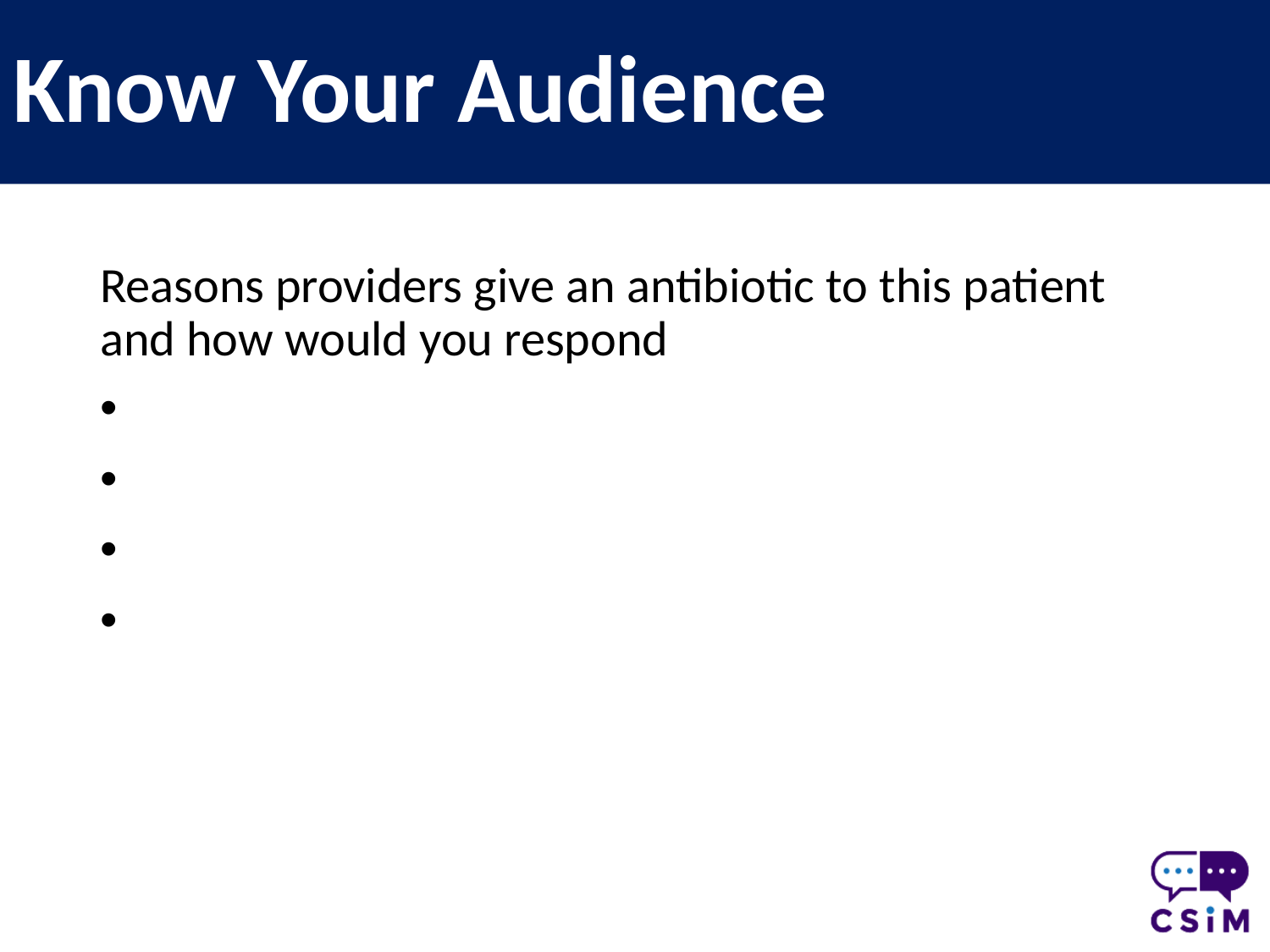

# Know Your Audience
Reasons providers give an antibiotic to this patient and how would you respond